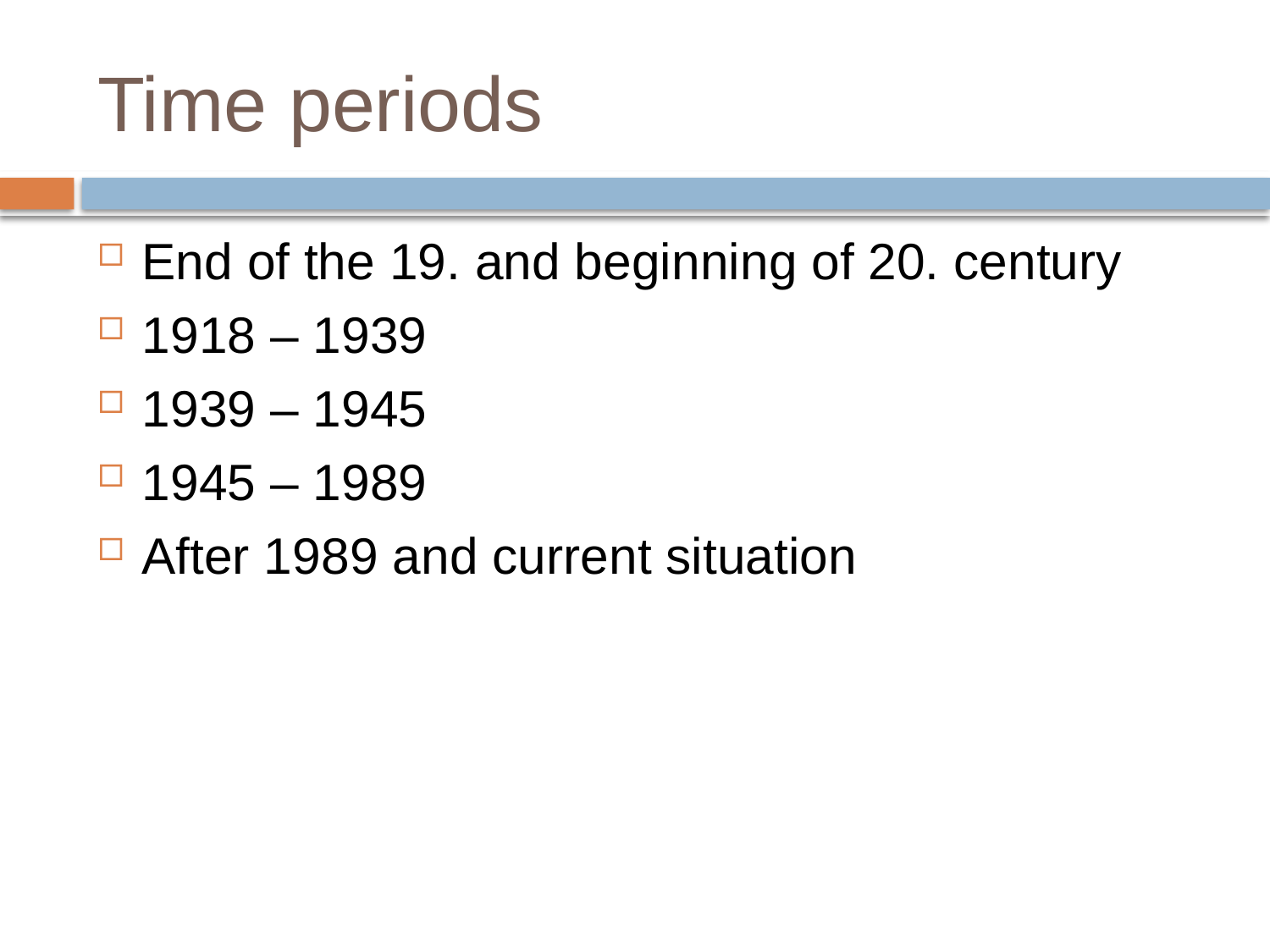

# Time periods
End of the 19. and beginning of 20. century
1918 – 1939
1939 – 1945
1945 – 1989
After 1989 and current situation